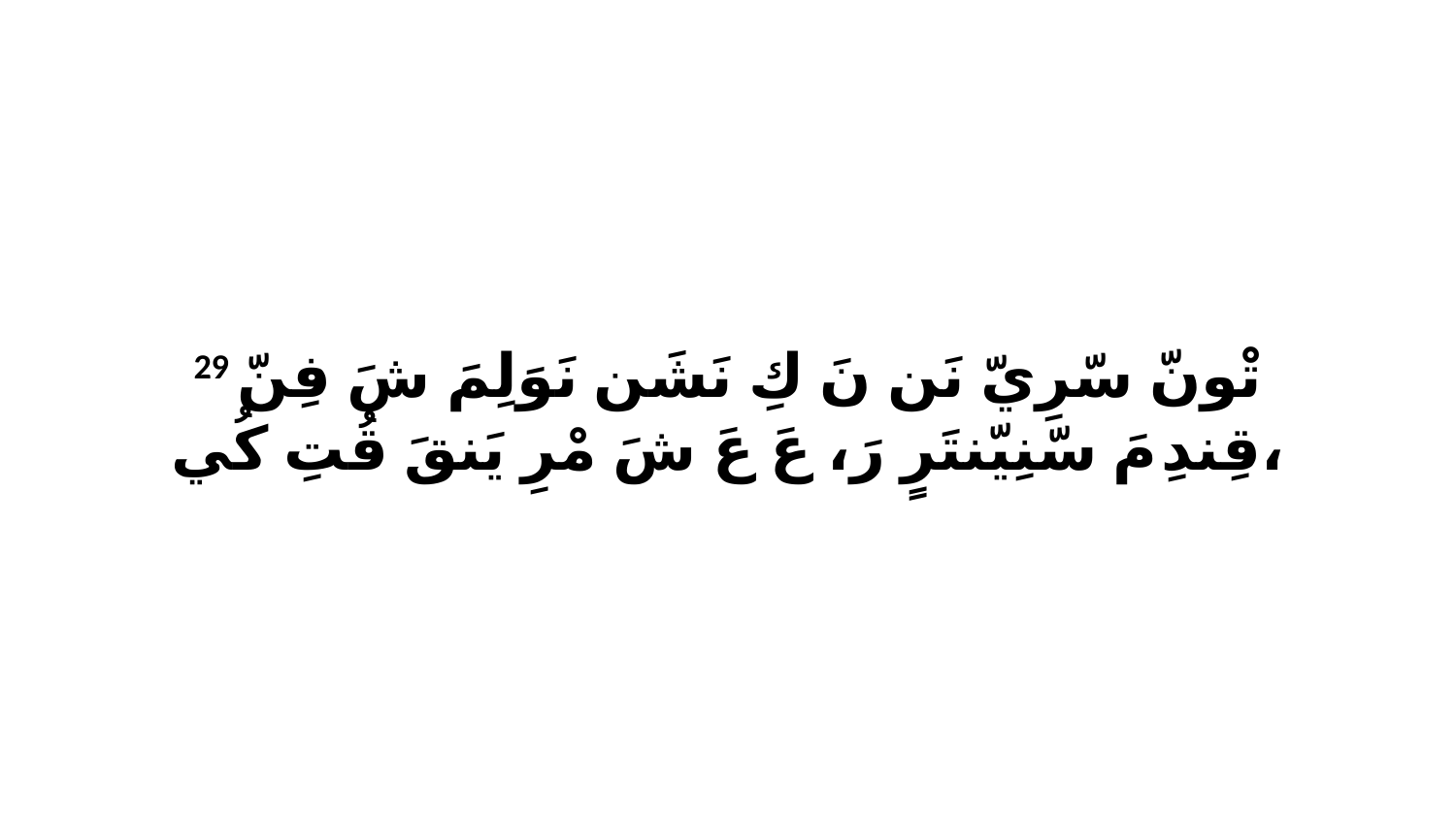

29 تْونّ سّرِيّ نَن نَ كِ نَشَن نَوَلِمَ شَ فِنّ قِندِ مَ سّنِيّنتَرٍ رَ، عَ عَ شَ مْرِ يَنقَ قُتِ كُي،